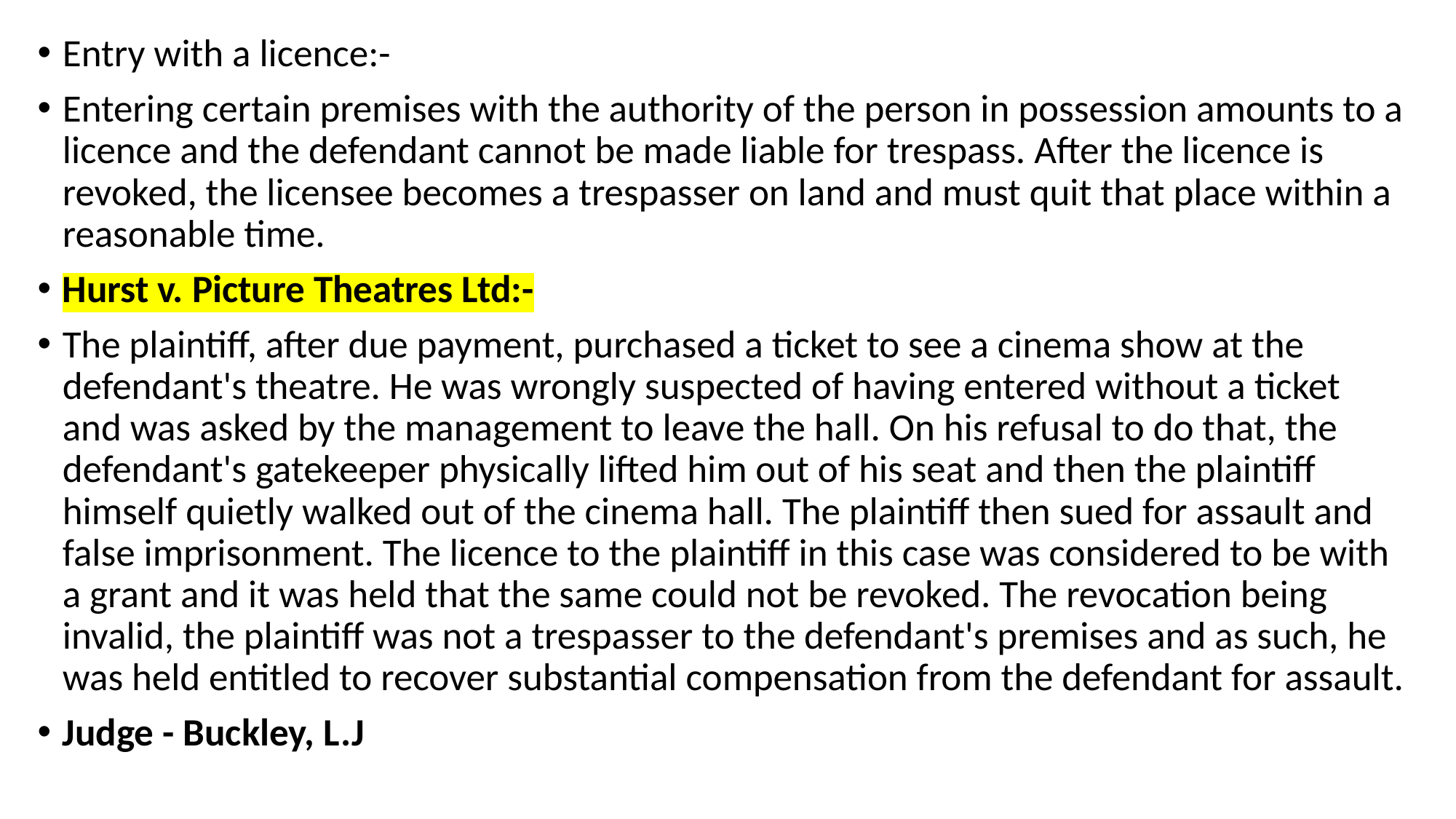

Entry with a licence:-
Entering certain premises with the authority of the person in possession amounts to a licence and the defendant cannot be made liable for trespass. After the licence is revoked, the licensee becomes a trespasser on land and must quit that place within a reasonable time.
Hurst v. Picture Theatres Ltd:-
The plaintiff, after due payment, purchased a ticket to see a cinema show at the defendant's theatre. He was wrongly suspected of having entered without a ticket and was asked by the management to leave the hall. On his refusal to do that, the defendant's gatekeeper physically lifted him out of his seat and then the plaintiff himself quietly walked out of the cinema hall. The plaintiff then sued for assault and false imprisonment. The licence to the plaintiff in this case was considered to be with a grant and it was held that the same could not be revoked. The revocation being invalid, the plaintiff was not a trespasser to the defendant's premises and as such, he was held entitled to recover substantial compensation from the defendant for assault.
Judge - Buckley, L.J